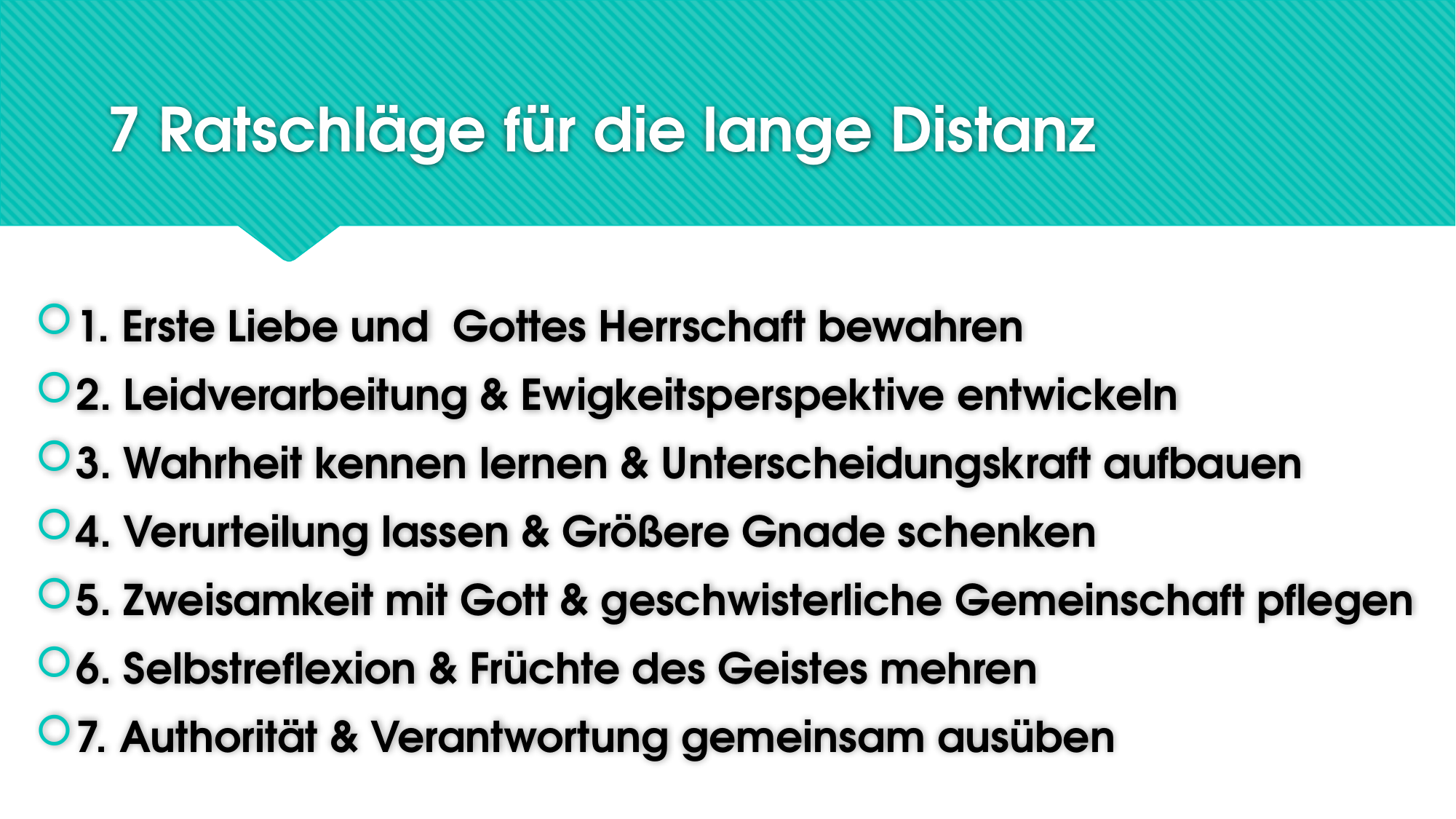

# 7 Ratschläge für die lange Distanz
1. Erste Liebe und  Gottes Herrschaft bewahren
2. Leidverarbeitung & Ewigkeitsperspektive entwickeln
3. Wahrheit kennen lernen & Unterscheidungskraft aufbauen
4. Verurteilung lassen & Größere Gnade schenken
5. Zweisamkeit mit Gott & geschwisterliche Gemeinschaft pflegen
6. Selbstreflexion & Früchte des Geistes mehren
7. Authorität & Verantwortung gemeinsam ausüben